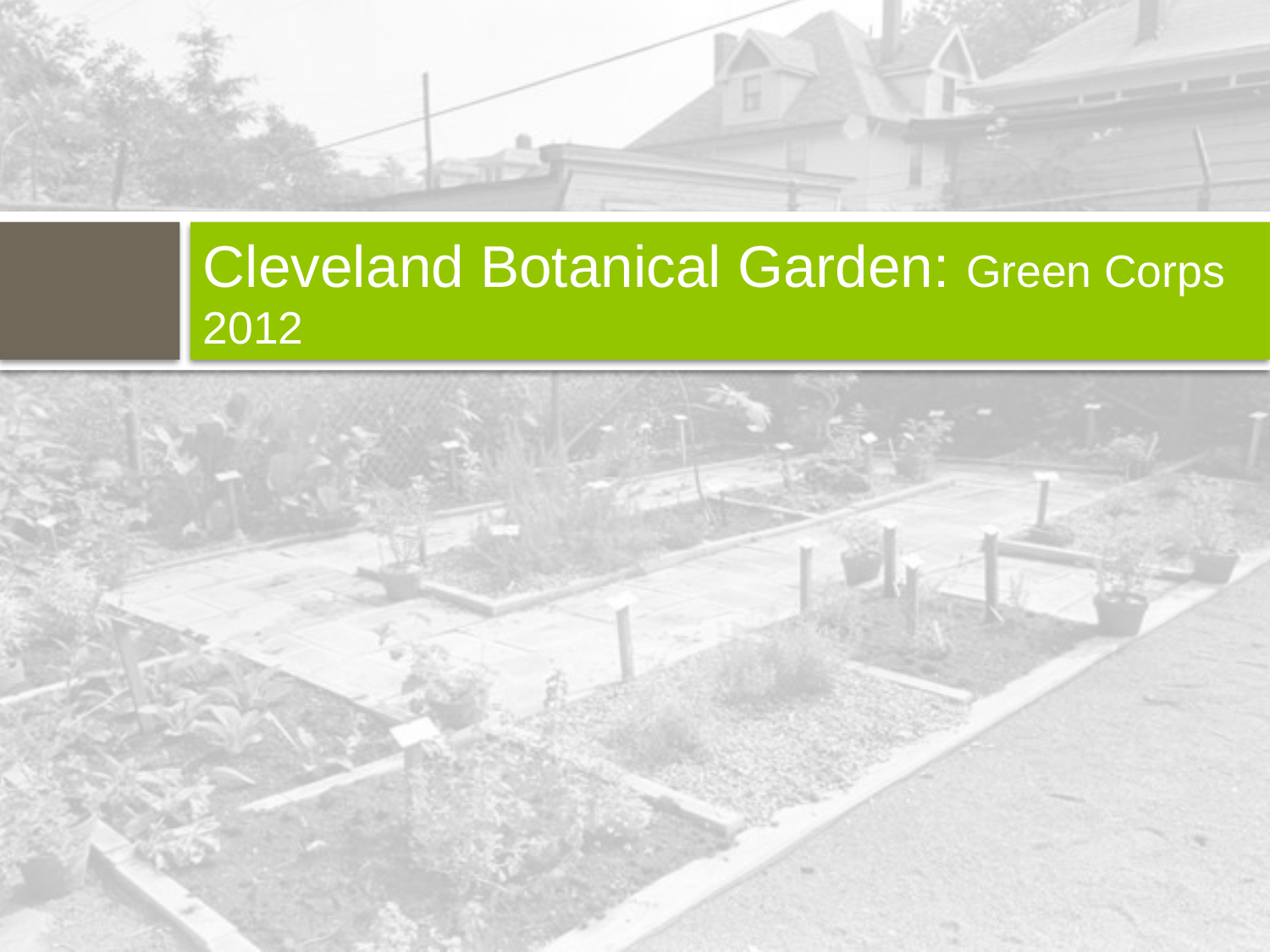

# Cleveland Botanical Garden: Green Corps 2012